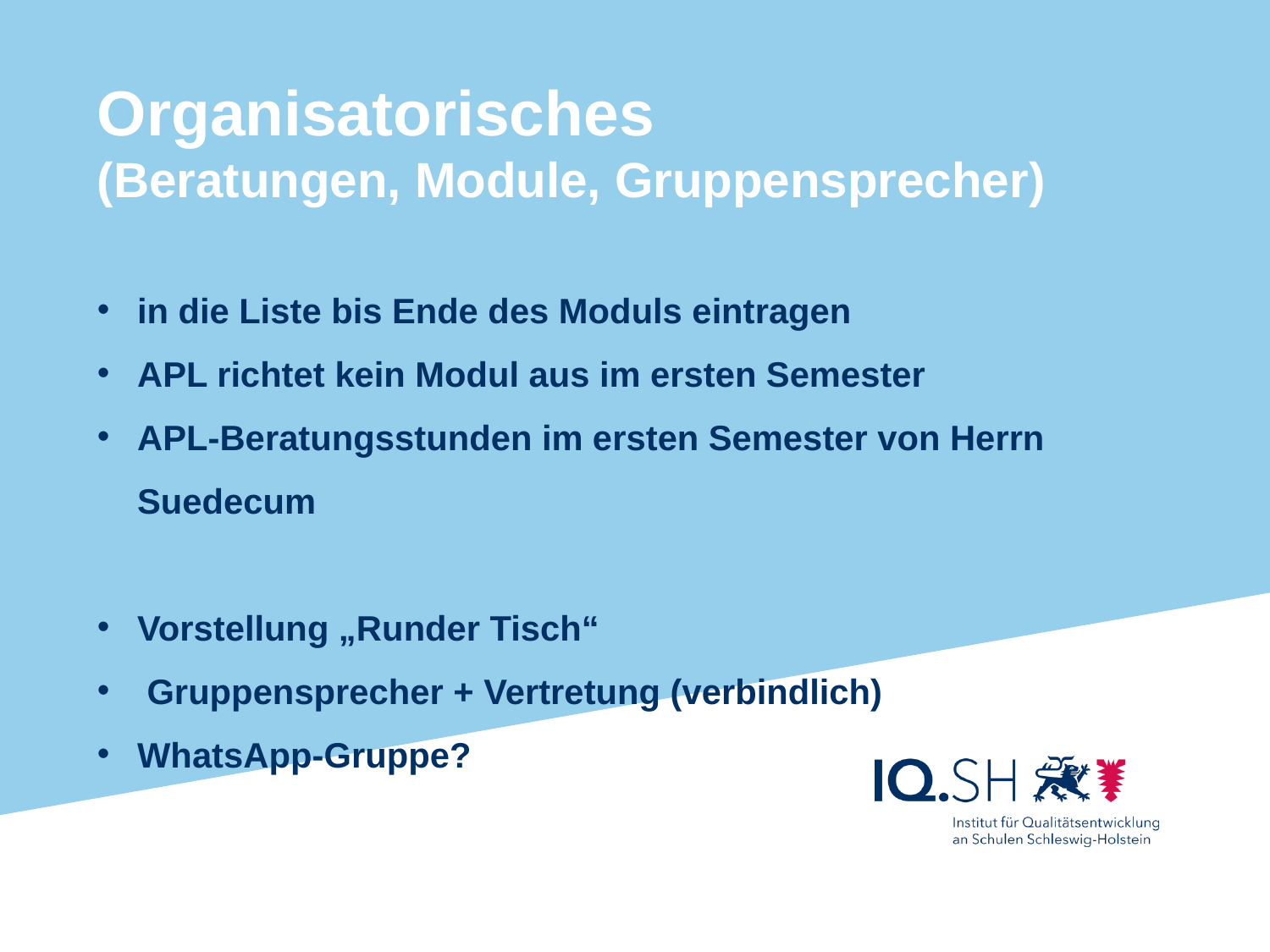

Organisatorisches
(Beratungen, Module, Gruppensprecher)

in die Liste bis Ende des Moduls eintragen
APL richtet kein Modul aus im ersten Semester
APL-Beratungsstunden im ersten Semester von Herrn Suedecum

Vorstellung „Runder Tisch“
 Gruppensprecher + Vertretung (verbindlich)
WhatsApp-Gruppe?